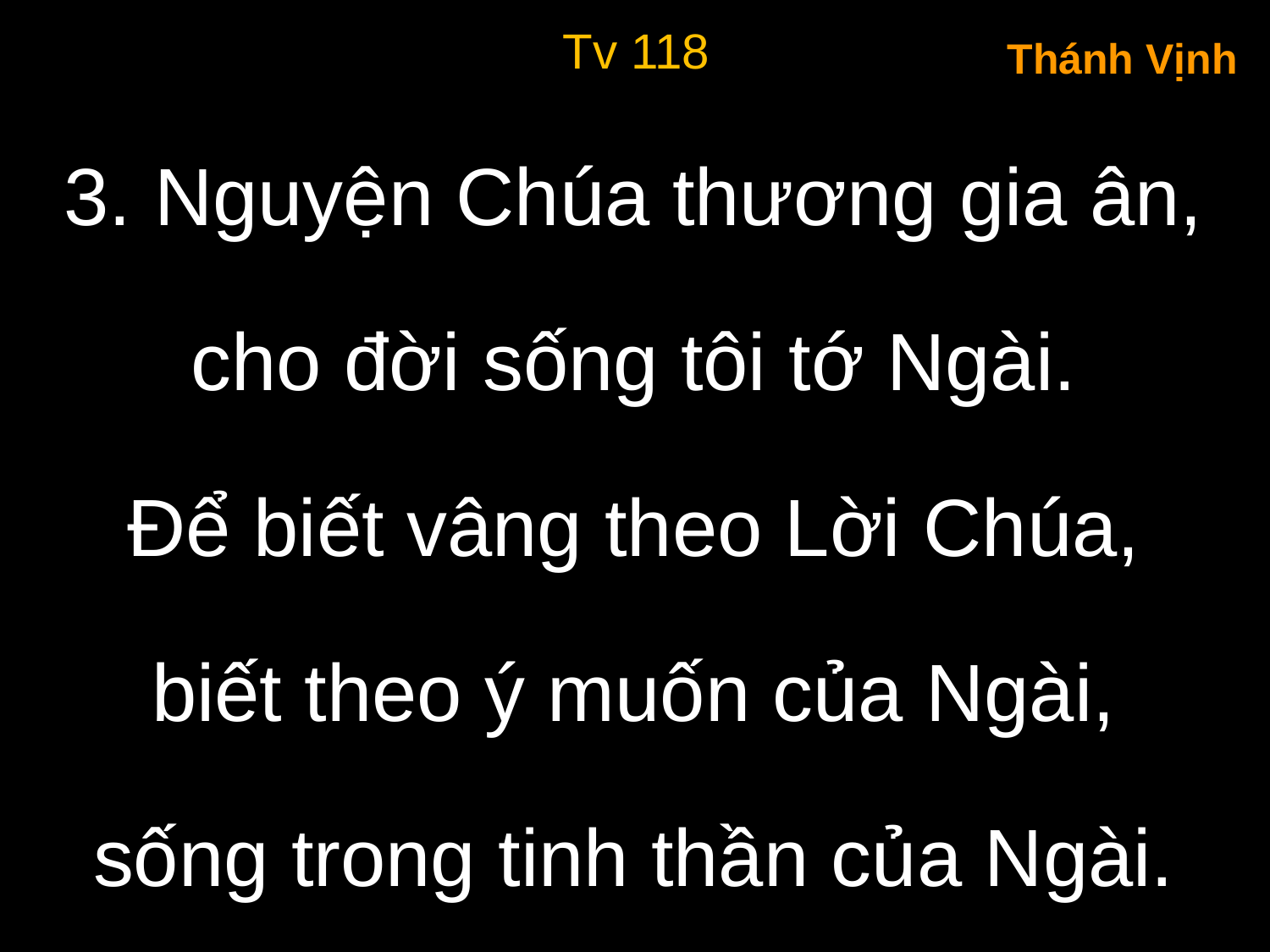

Tv 118
Thánh Vịnh
3. Nguyện Chúa thương gia ân,
cho đời sống tôi tớ Ngài.
Để biết vâng theo Lời Chúa,
biết theo ý muốn của Ngài,
sống trong tinh thần của Ngài.